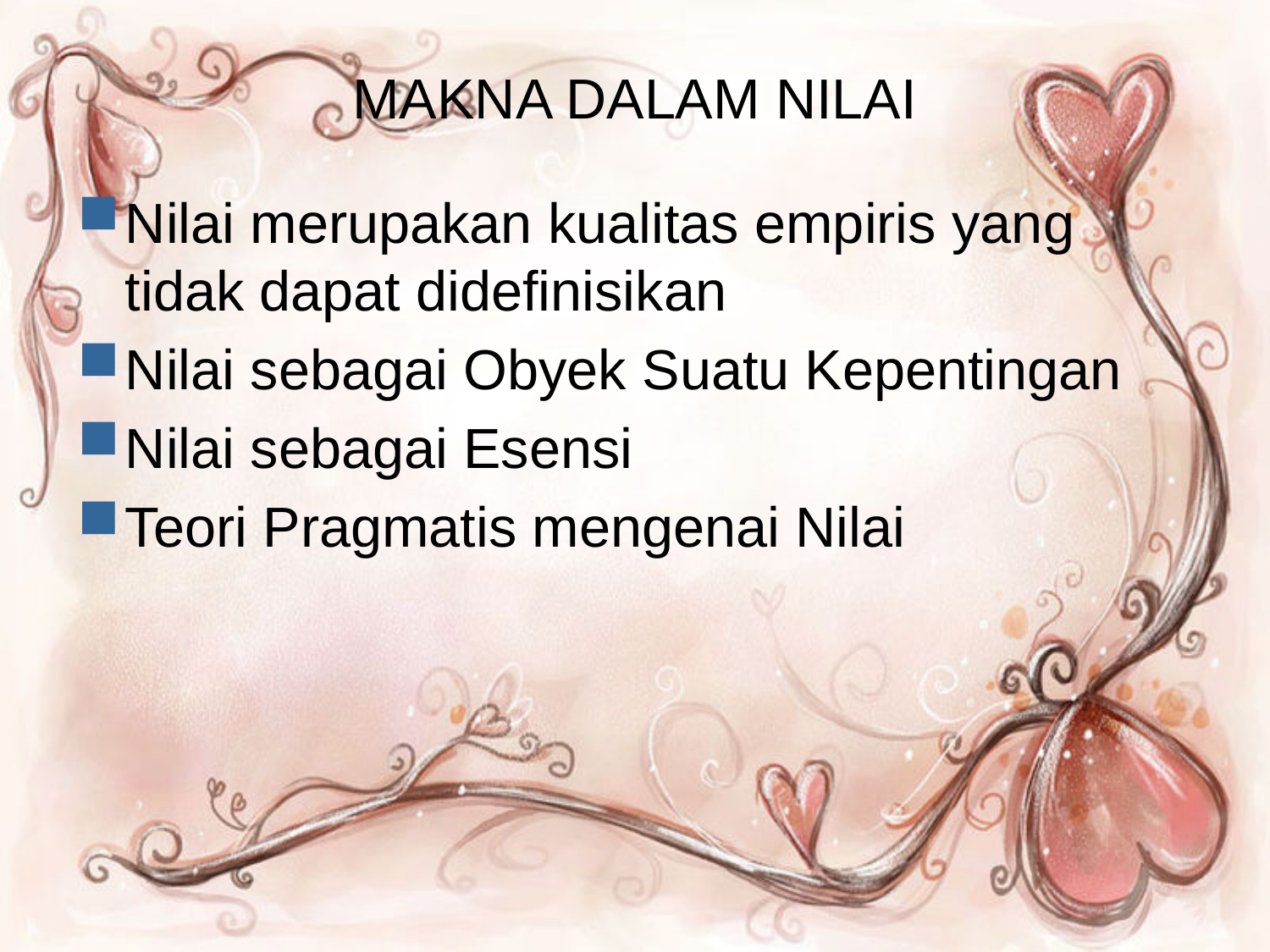

# MAKNA DALAM NILAI
Nilai merupakan kualitas empiris yang tidak dapat didefinisikan
Nilai sebagai Obyek Suatu Kepentingan
Nilai sebagai Esensi
Teori Pragmatis mengenai Nilai